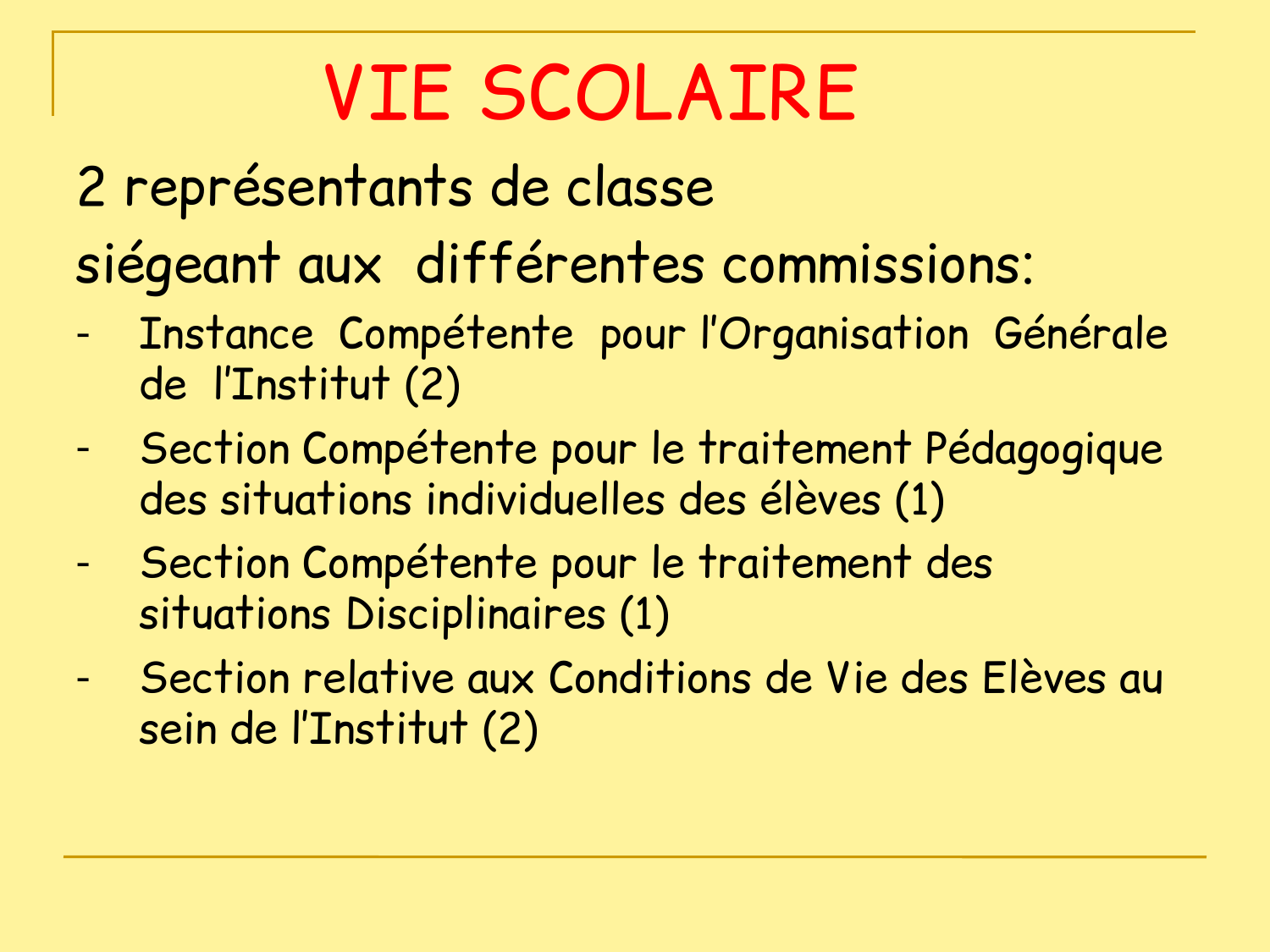

# VIE SCOLAIRE
2 représentants de classe
siégeant aux  différentes commissions:
Instance  Compétente  pour l’Organisation  Générale de  l’Institut (2)
Section Compétente pour le traitement Pédagogique des situations individuelles des élèves (1)
Section Compétente pour le traitement des situations Disciplinaires (1)
Section relative aux Conditions de Vie des Elèves au sein de l’Institut (2)